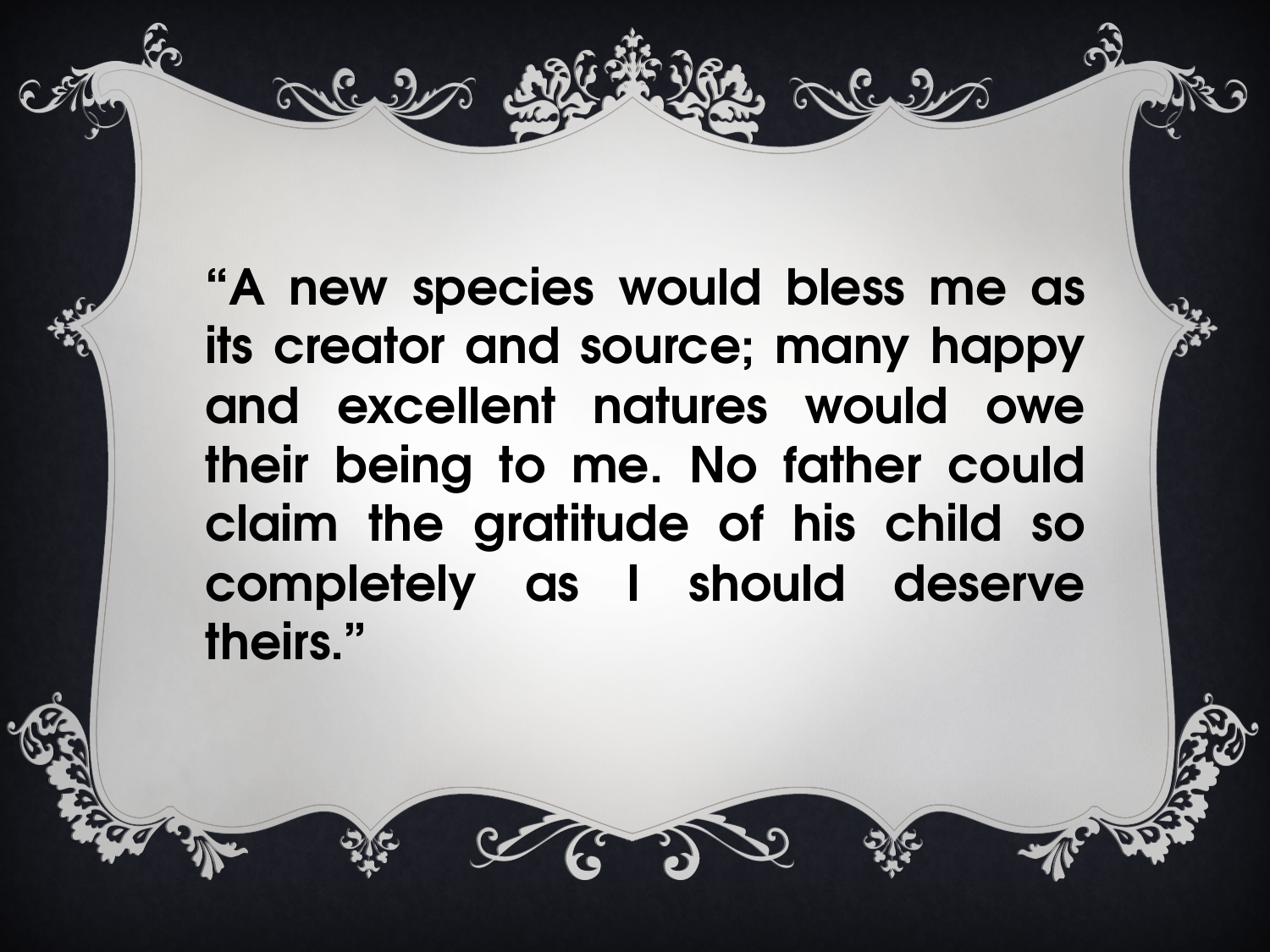

“A new species would bless me as its creator and source; many happy and excellent natures would owe their being to me. No father could claim the gratitude of his child so completely as I should deserve theirs.”